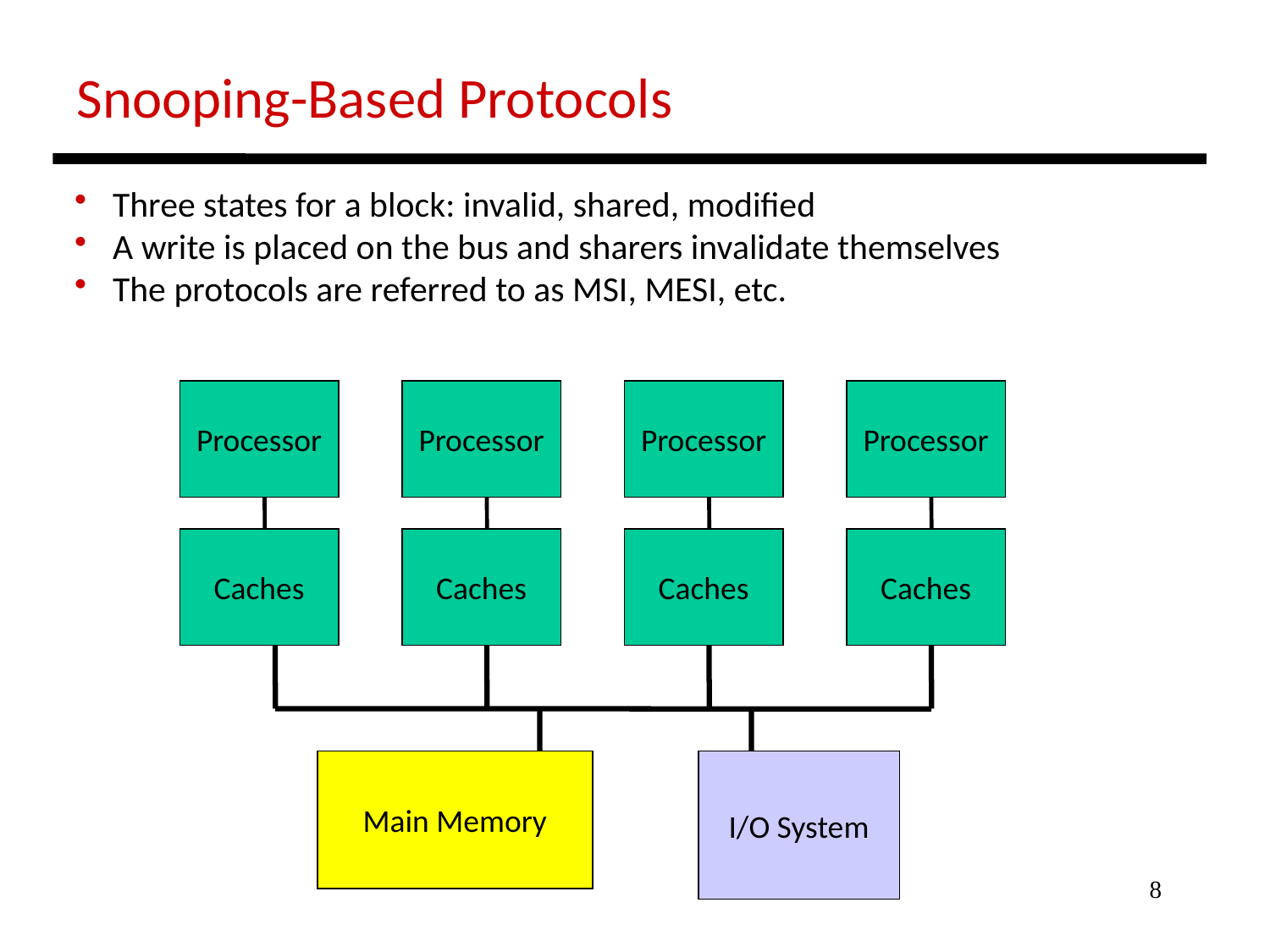

Snooping-Based Protocols

 Three states for a block: invalid, shared, modified
 A write is placed on the bus and sharers invalidate themselves
 The protocols are referred to as MSI, MESI, etc.
Processor
Processor
Processor
Processor

Caches
Caches
Caches
Caches

Main Memory
I/O System
8